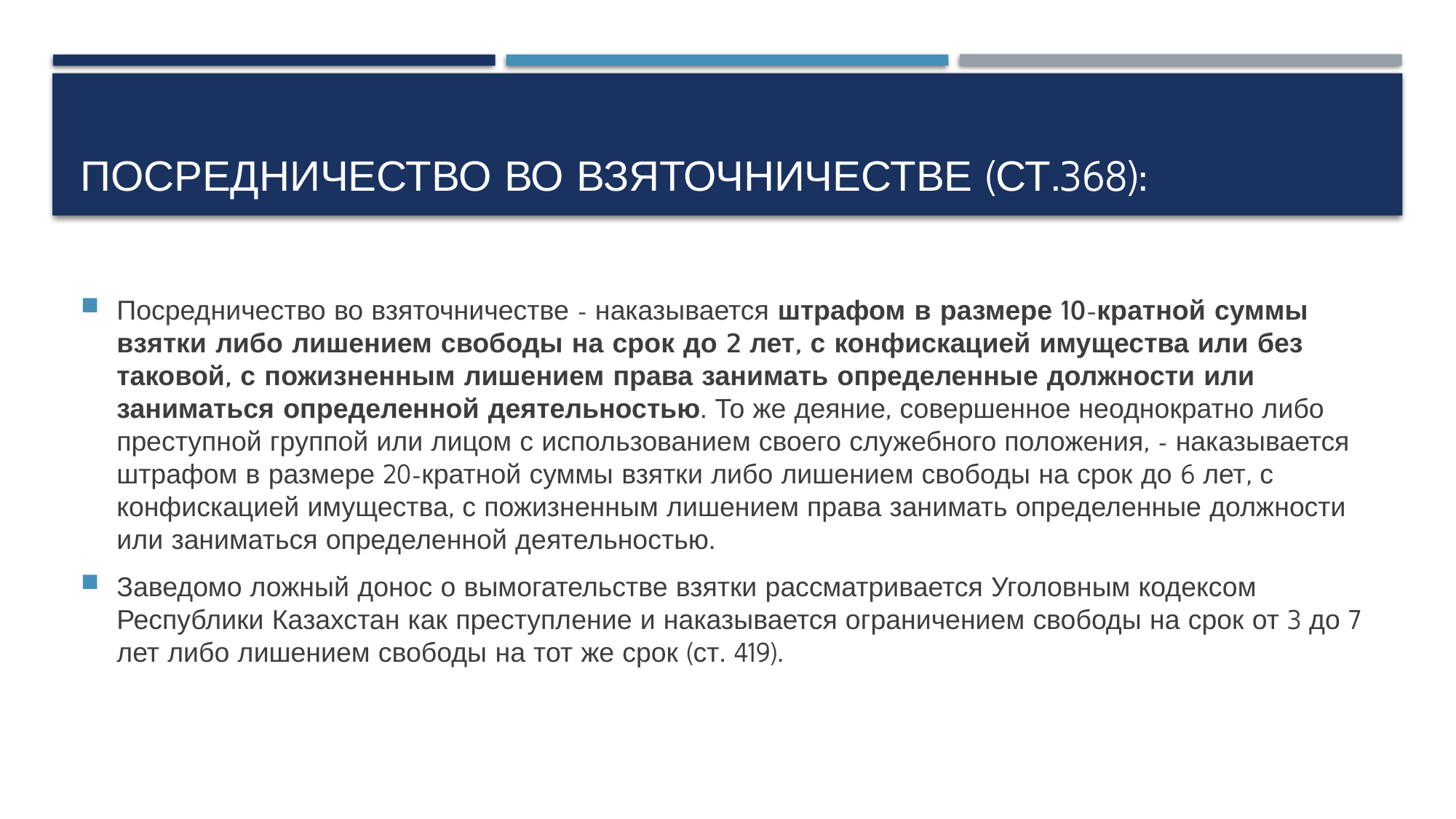

# Посредничество во взяточничестве (ст.368):
Посредничество во взяточничестве - наказывается штрафом в размере 10-кратной суммы взятки либо лишением свободы на срок до 2 лет, с конфискацией имущества или без таковой, с пожизненным лишением права занимать определенные должности или заниматься определенной деятельностью. То же деяние, совершенное неоднократно либо преступной группой или лицом с использованием своего служебного положения, - наказывается штрафом в размере 20-кратной суммы взятки либо лишением свободы на срок до 6 лет, с конфискацией имущества, с пожизненным лишением права занимать определенные должности или заниматься определенной деятельностью.
Заведомо ложный донос о вымогательстве взятки рассматривается Уголовным кодексом Республики Казахстан как преступление и наказывается ограничением свободы на срок от 3 до 7 лет либо лишением свободы на тот же срок (ст. 419).